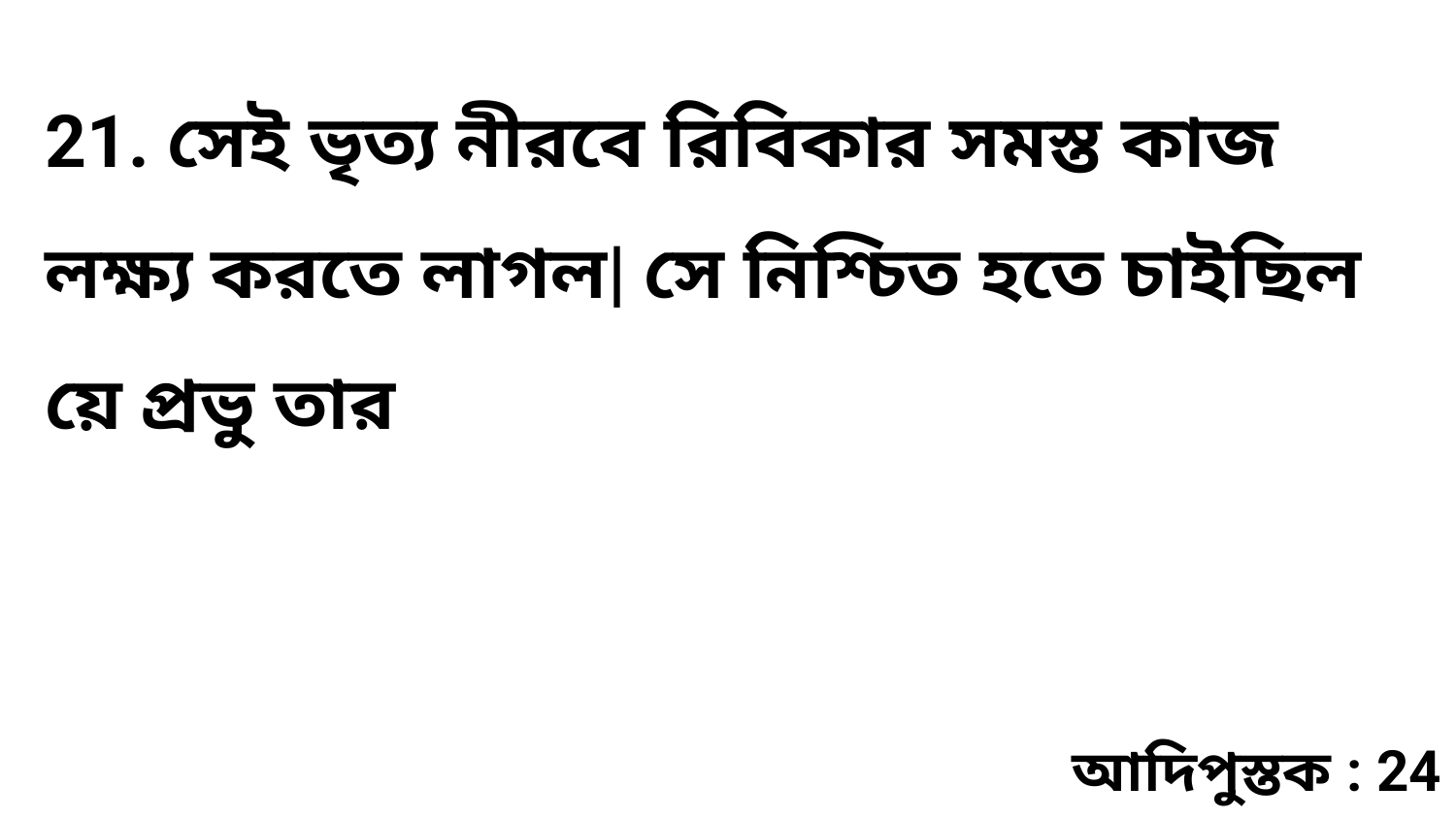

21. সেই ভৃত্য নীরবে রিবিকার সমস্ত কাজ লক্ষ্য করতে লাগল| সে নিশ্চিত হতে চাইছিল য়ে প্রভু তার
আদিপুস্তক : 24